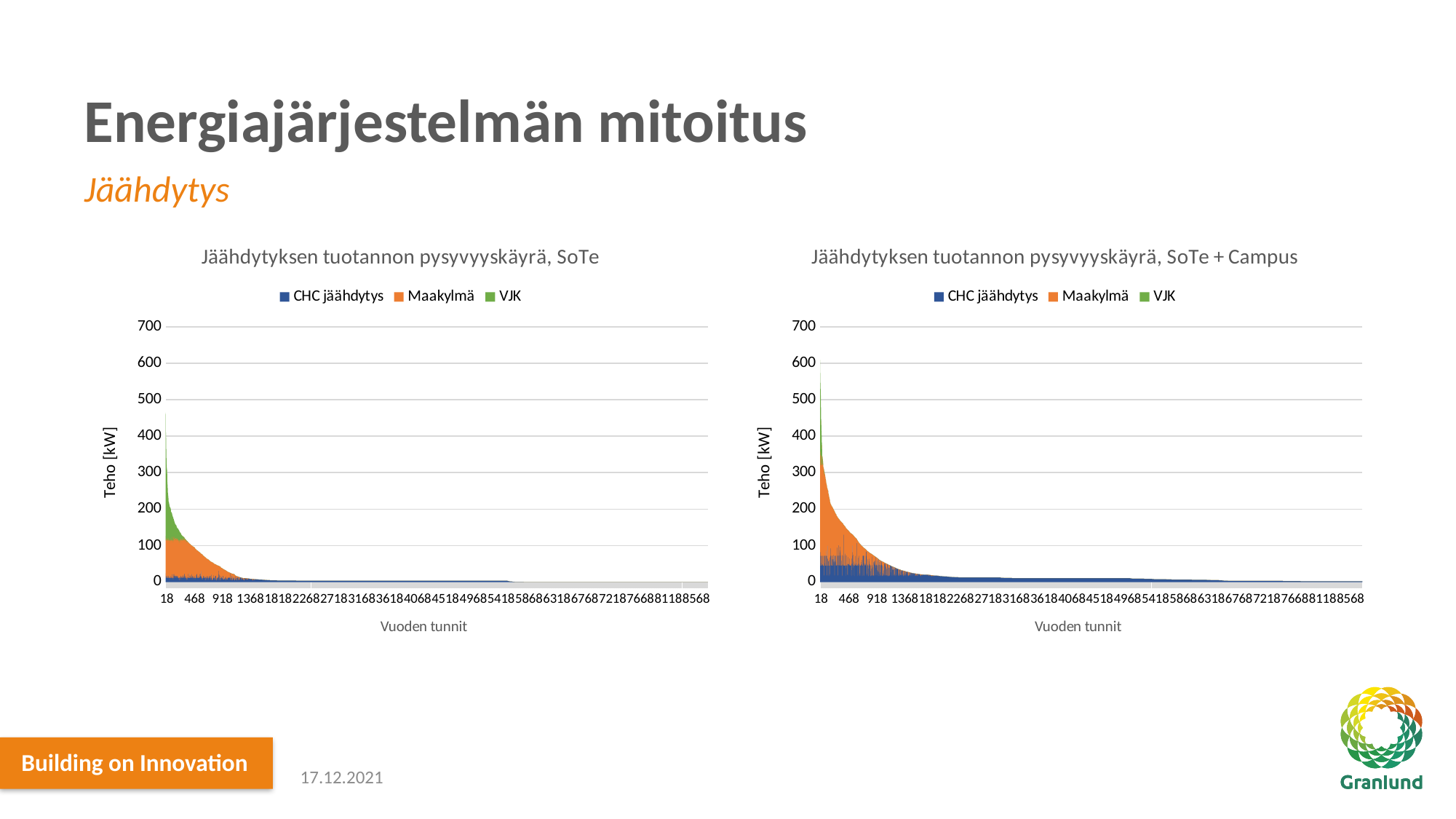

# Energiajärjestelmän mitoitus
Jäähdytys

### Chart: Jäähdytyksen tuotannon pysyvyyskäyrä, SoTe

| Category |  |  |  |
|---|---|---|---|

### Chart: Jäähdytyksen tuotannon pysyvyyskäyrä, SoTe + Campus

| Category |  |  |  |
|---|---|---|---|
17.12.2021